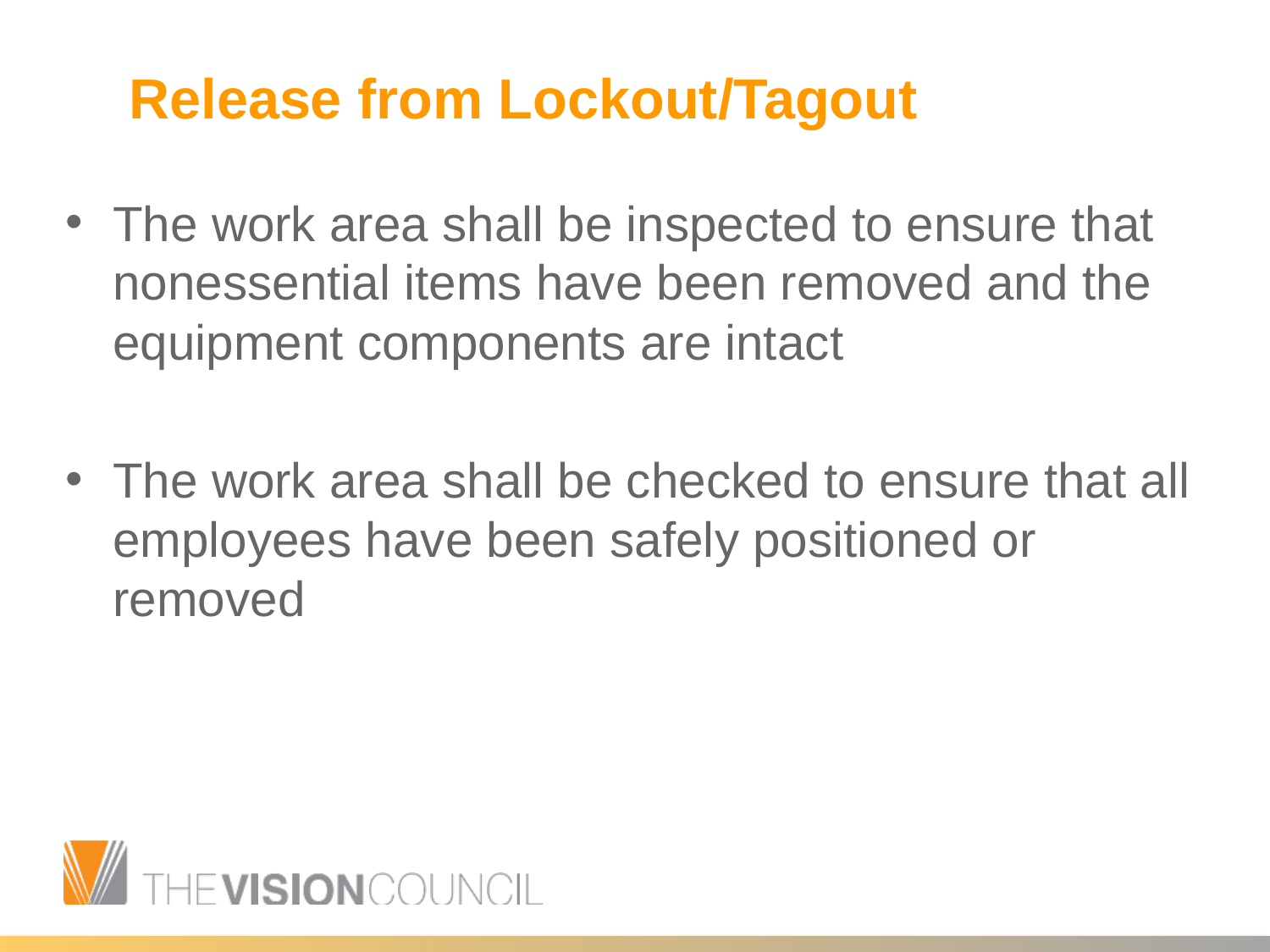

# Release from Lockout/Tagout
The work area shall be inspected to ensure that nonessential items have been removed and the equipment components are intact

The work area shall be checked to ensure that all employees have been safely positioned or removed